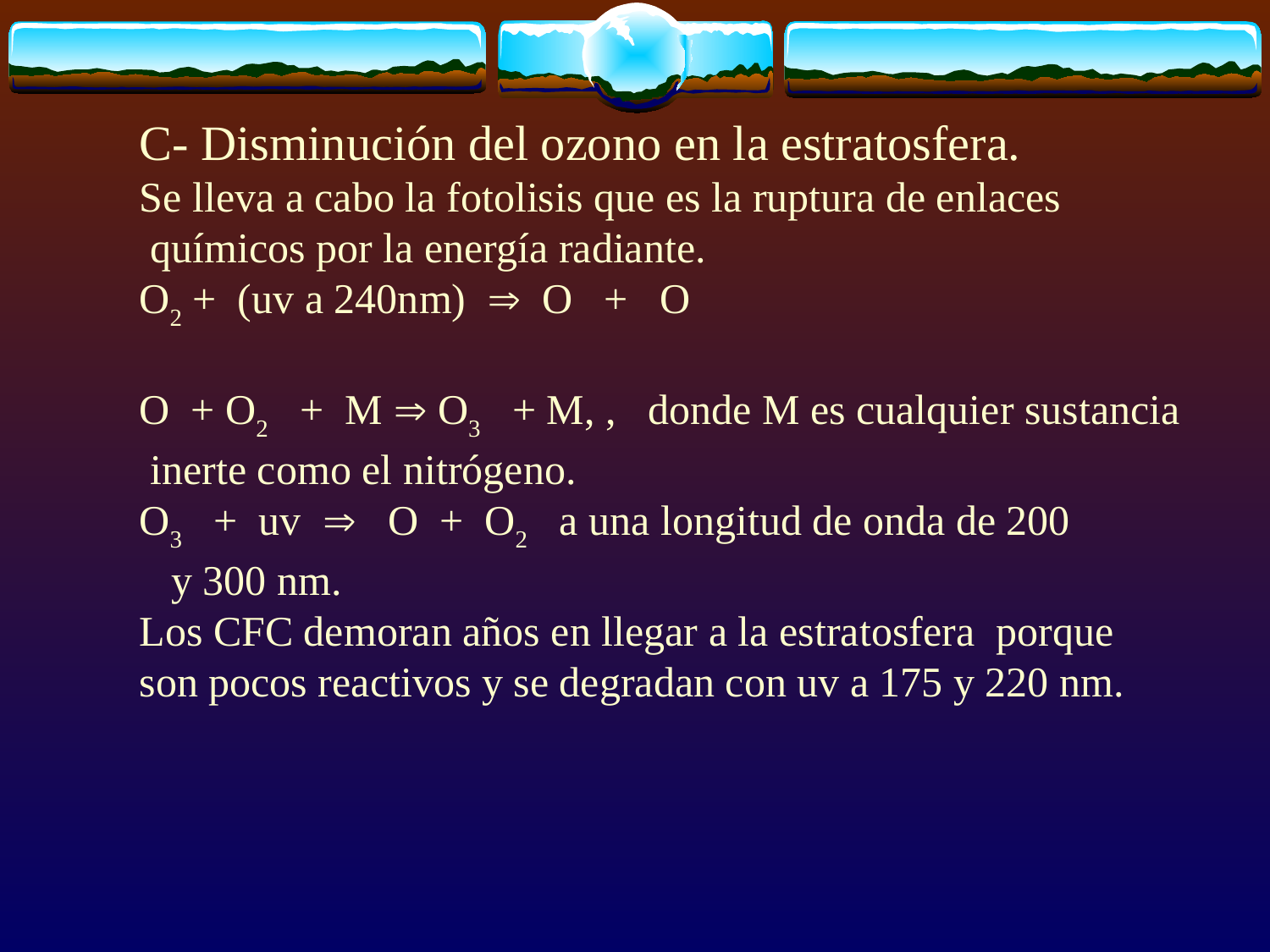

C- Disminución del ozono en la estratosfera.
Se lleva a cabo la fotolisis que es la ruptura de enlaces
 químicos por la energía radiante.
O2 +  (uv a 240nm)  ⇒  O   +   O

O  + O2   +  M ⇒ O3   + M, ,   donde M es cualquier sustancia
 inerte como el nitrógeno.
O3   +  uv  ⇒   O  +  O2   a una longitud de onda de 200
   y 300 nm.
Los CFC demoran años en llegar a la estratosfera  porque
son pocos reactivos y se degradan con uv a 175 y 220 nm.